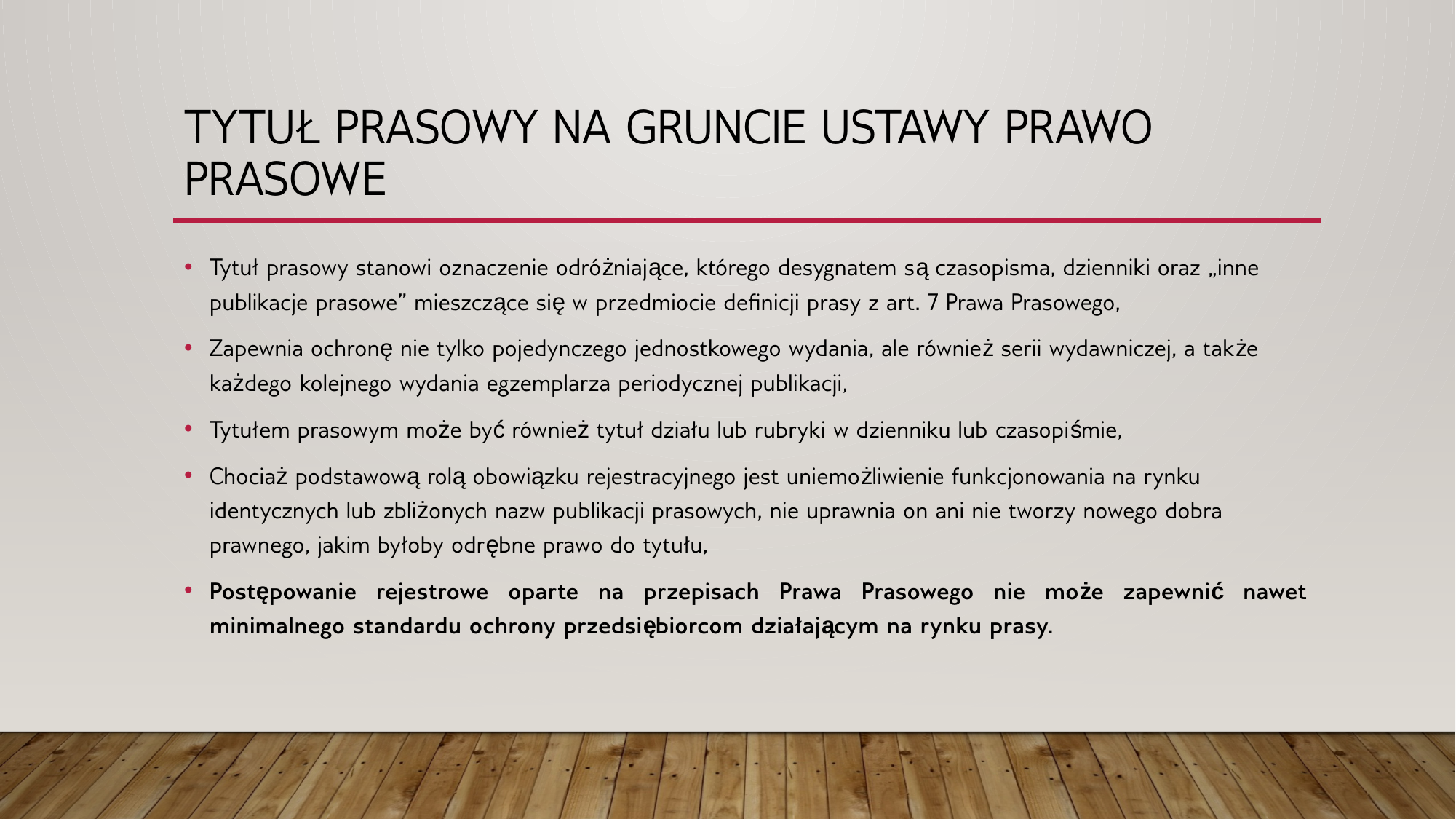

# Tytuł prasowy na gruncie ustawy Prawo Prasowe
Tytuł prasowy stanowi oznaczenie odróżniające, którego desygnatem są czasopisma, dzienniki oraz „inne publikacje prasowe” mieszczące się w przedmiocie definicji prasy z art. 7 Prawa Prasowego,
Zapewnia ochronę nie tylko pojedynczego jednostkowego wydania, ale również serii wydawniczej, a także każdego kolejnego wydania egzemplarza periodycznej publikacji,
Tytułem prasowym może być również tytuł działu lub rubryki w dzienniku lub czasopiśmie,
Chociaż podstawową rolą obowiązku rejestracyjnego jest uniemożliwienie funkcjonowania na rynku identycznych lub zbliżonych nazw publikacji prasowych, nie uprawnia on ani nie tworzy nowego dobra prawnego, jakim byłoby odrębne prawo do tytułu,
Postępowanie rejestrowe oparte na przepisach Prawa Prasowego nie może zapewnić nawet minimalnego standardu ochrony przedsiębiorcom działającym na rynku prasy.